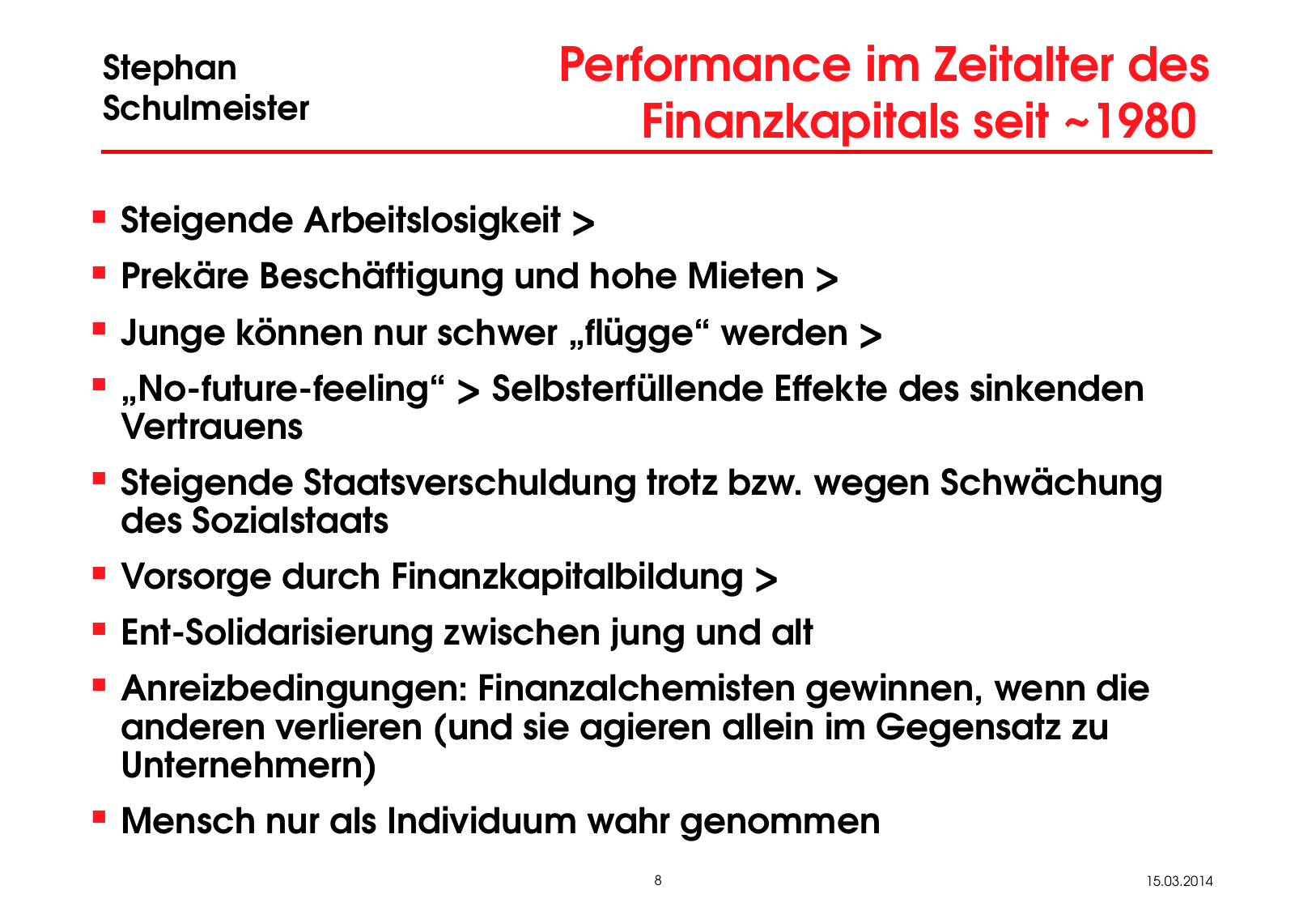

# Performance im Zeitalter des Finanzkapitals seit ~1980
Steigende Arbeitslosigkeit >
Prekäre Beschäftigung und hohe Mieten >
Junge können nur schwer „flügge“ werden >
„No-future-feeling“ > Selbsterfüllende Effekte des sinkenden Vertrauens
Steigende Staatsverschuldung trotz bzw. wegen Schwächung des Sozialstaats
Vorsorge durch Finanzkapitalbildung >
Ent-Solidarisierung zwischen jung und alt
Anreizbedingungen: Finanzalchemisten gewinnen, wenn die anderen verlieren (und sie agieren allein im Gegensatz zu Unternehmern)
Mensch nur als Individuum wahr genommen